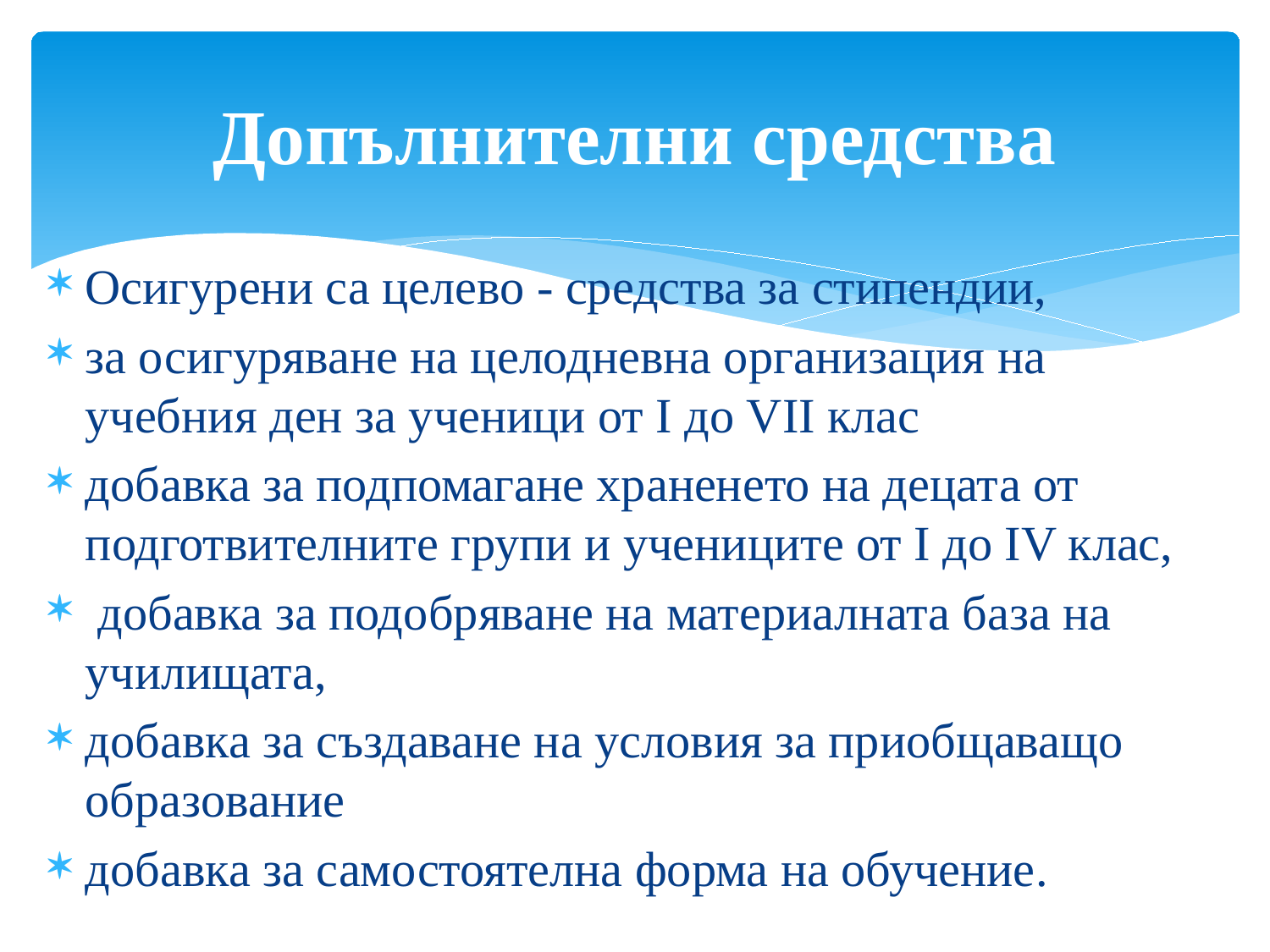

# Допълнителни средства

Осигурени са целево - средства за стипендии,
за осигуряване на целодневна организация на учебния ден за ученици от І до VII клас
добавка за подпомагане храненето на децата от подготвителните групи и учениците от І до ІV клас,
 добавка за подобряване на материалната база на училищата,
добавка за създаване на условия за приобщаващо образование
добавка за самостоятелна форма на обучение.